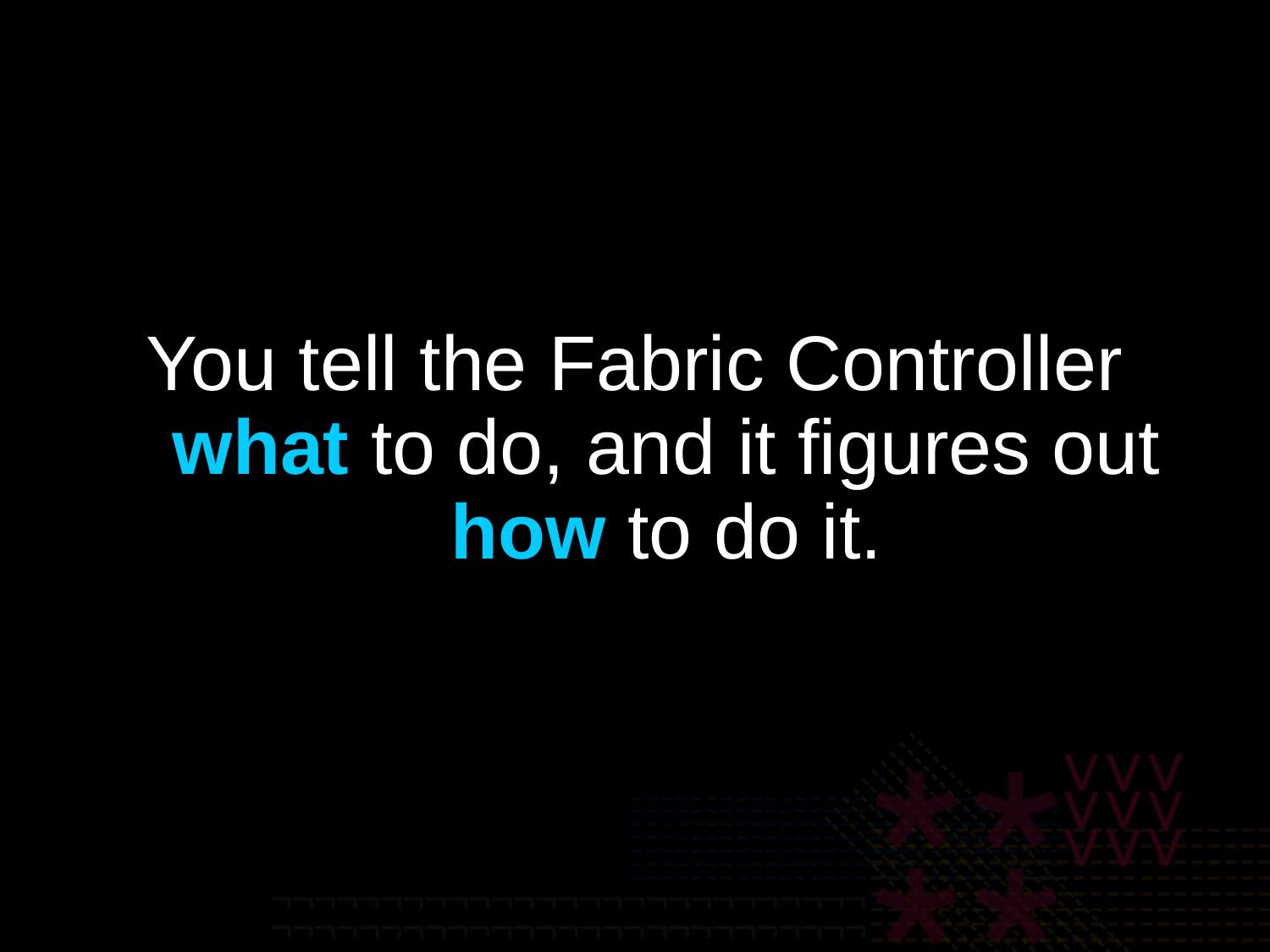

You tell the Fabric Controller what to do, and it figures out how to do it.